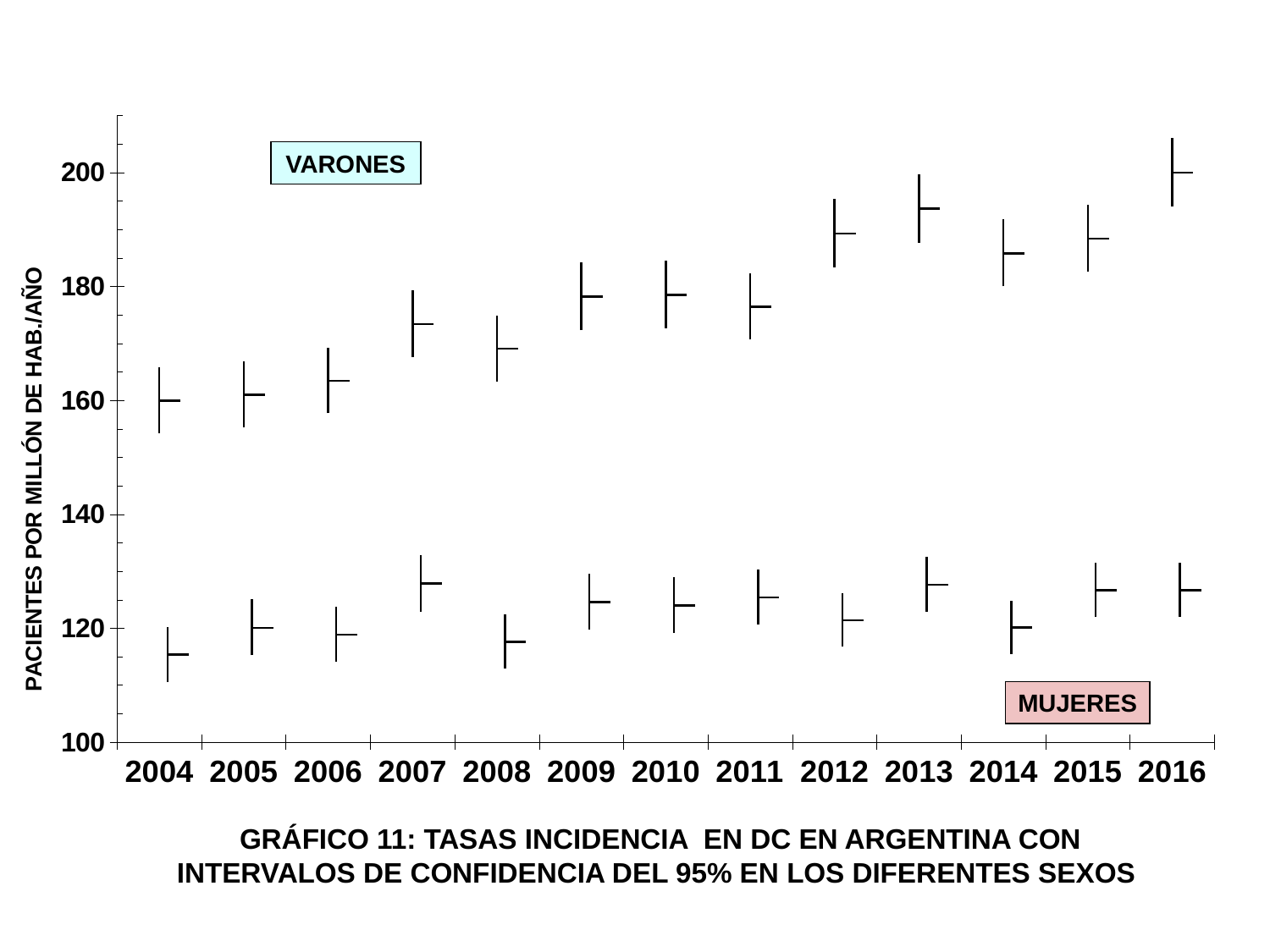

[unsupported chart]

[unsupported chart]

VARONES
MUJERES
GRÁFICO 11: TASAS INCIDENCIA  EN DC EN ARGENTINA CON INTERVALOS DE CONFIDENCIA DEL 95% EN LOS DIFERENTES SEXOS